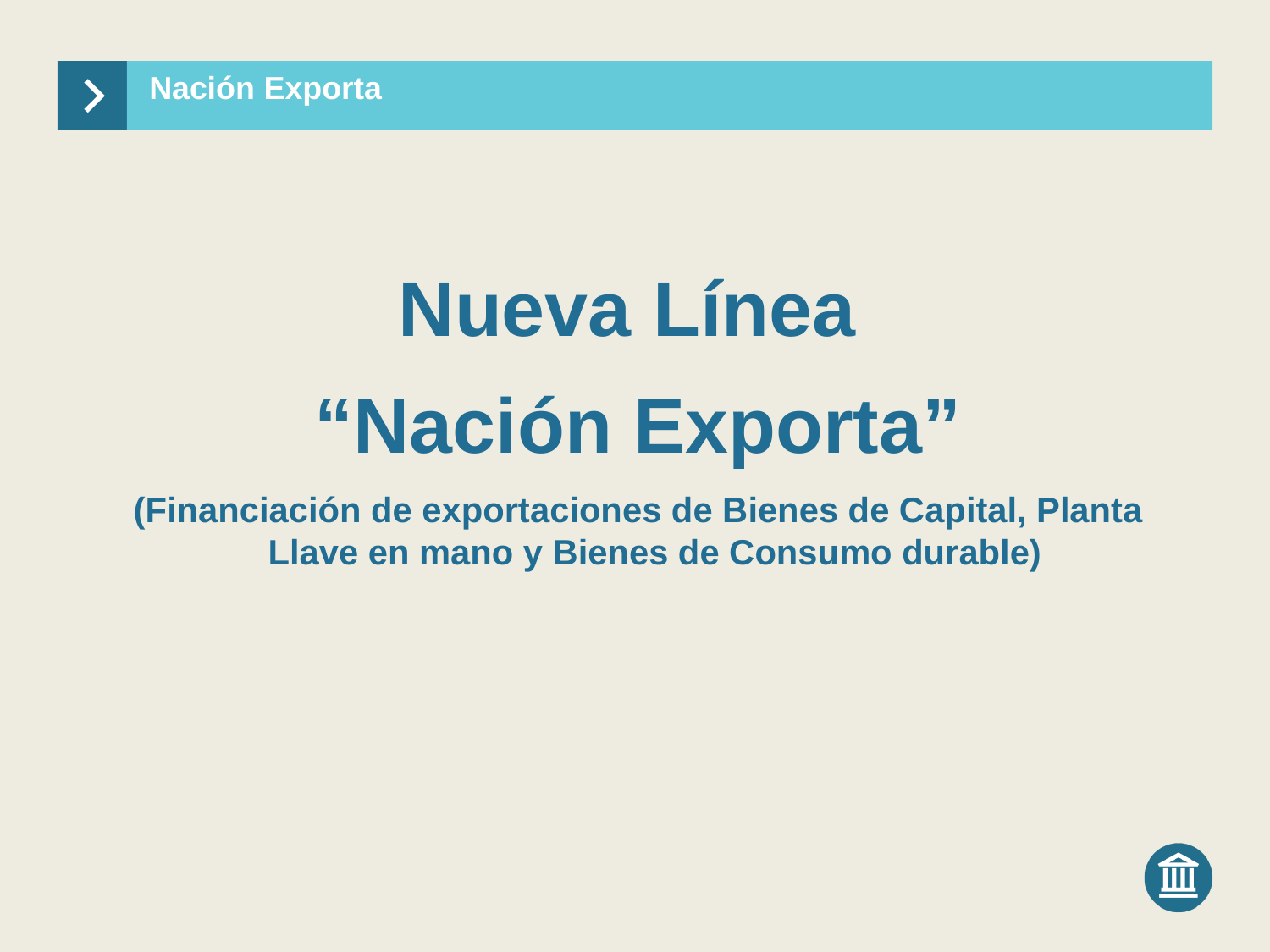

# Nación Exporta
Nueva Línea
“Nación Exporta”
(Financiación de exportaciones de Bienes de Capital, Planta Llave en mano y Bienes de Consumo durable)